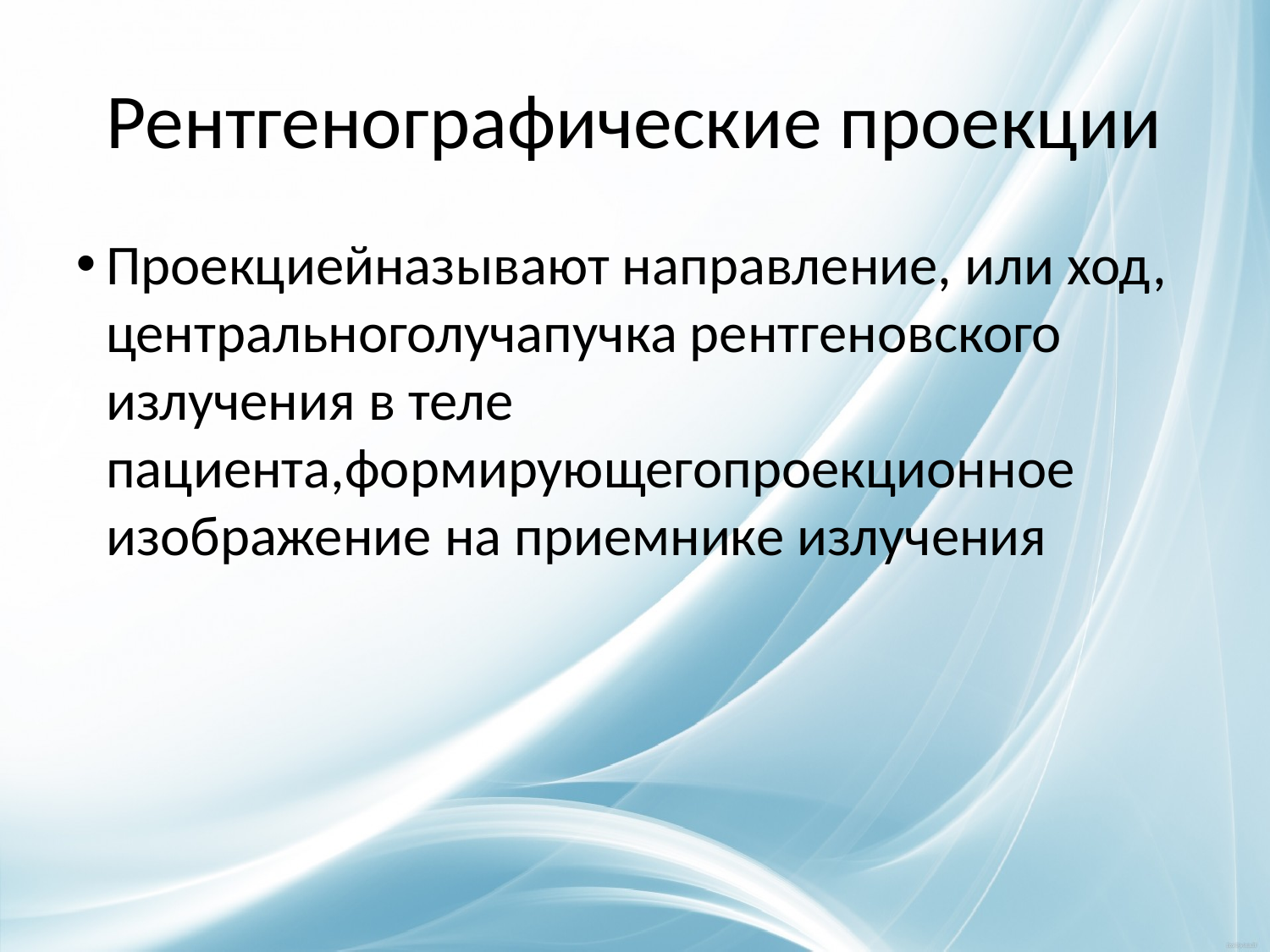

Рентгенографические проекции
Проекциейназывают направление, или ход, центральноголучапучка рентгеновского излучения в теле пациента,формирующегопроекционное изображение на приемнике излучения